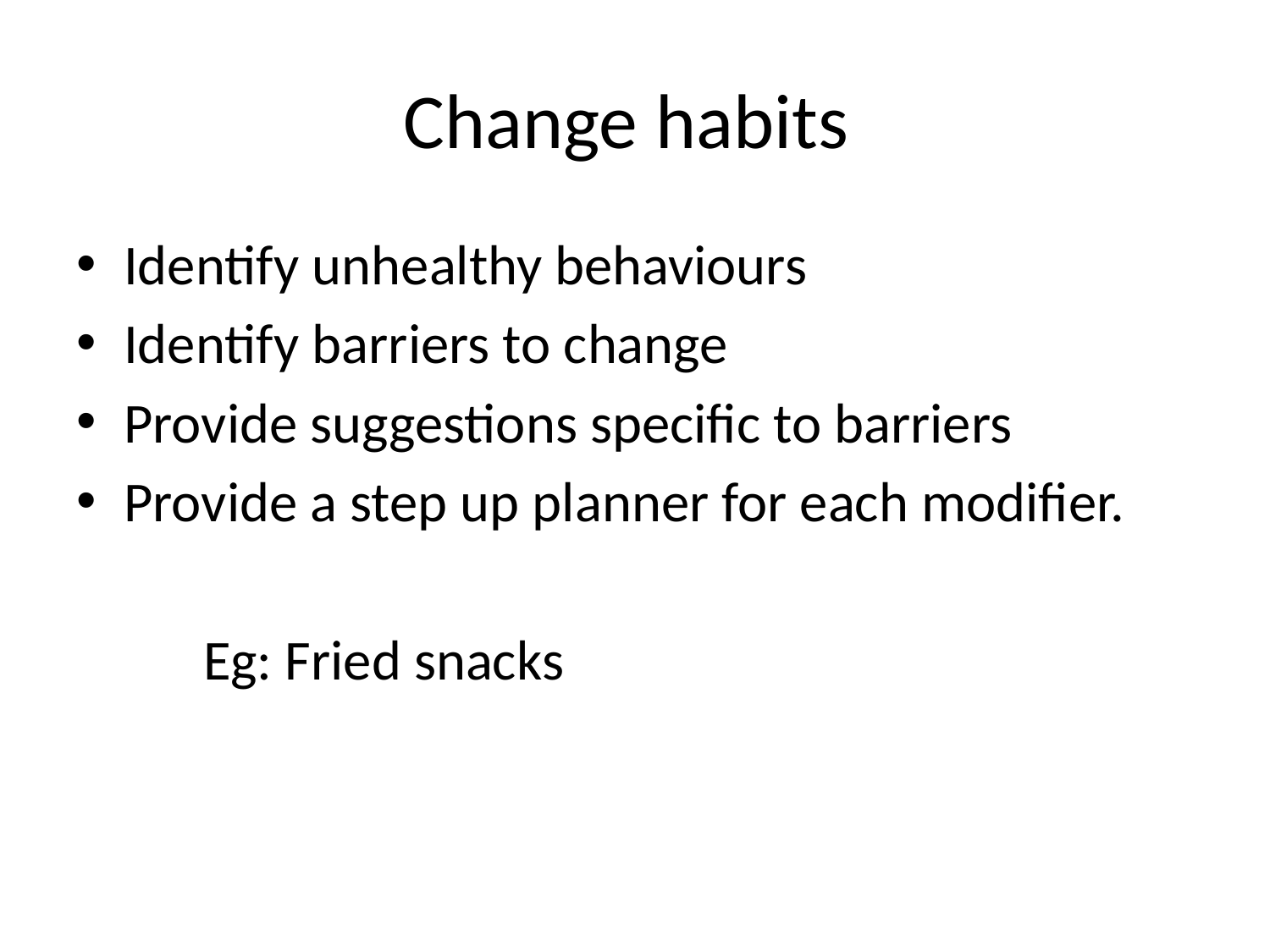

# Change habits
Identify unhealthy behaviours
Identify barriers to change
Provide suggestions specific to barriers
Provide a step up planner for each modifier.

	Eg: Fried snacks